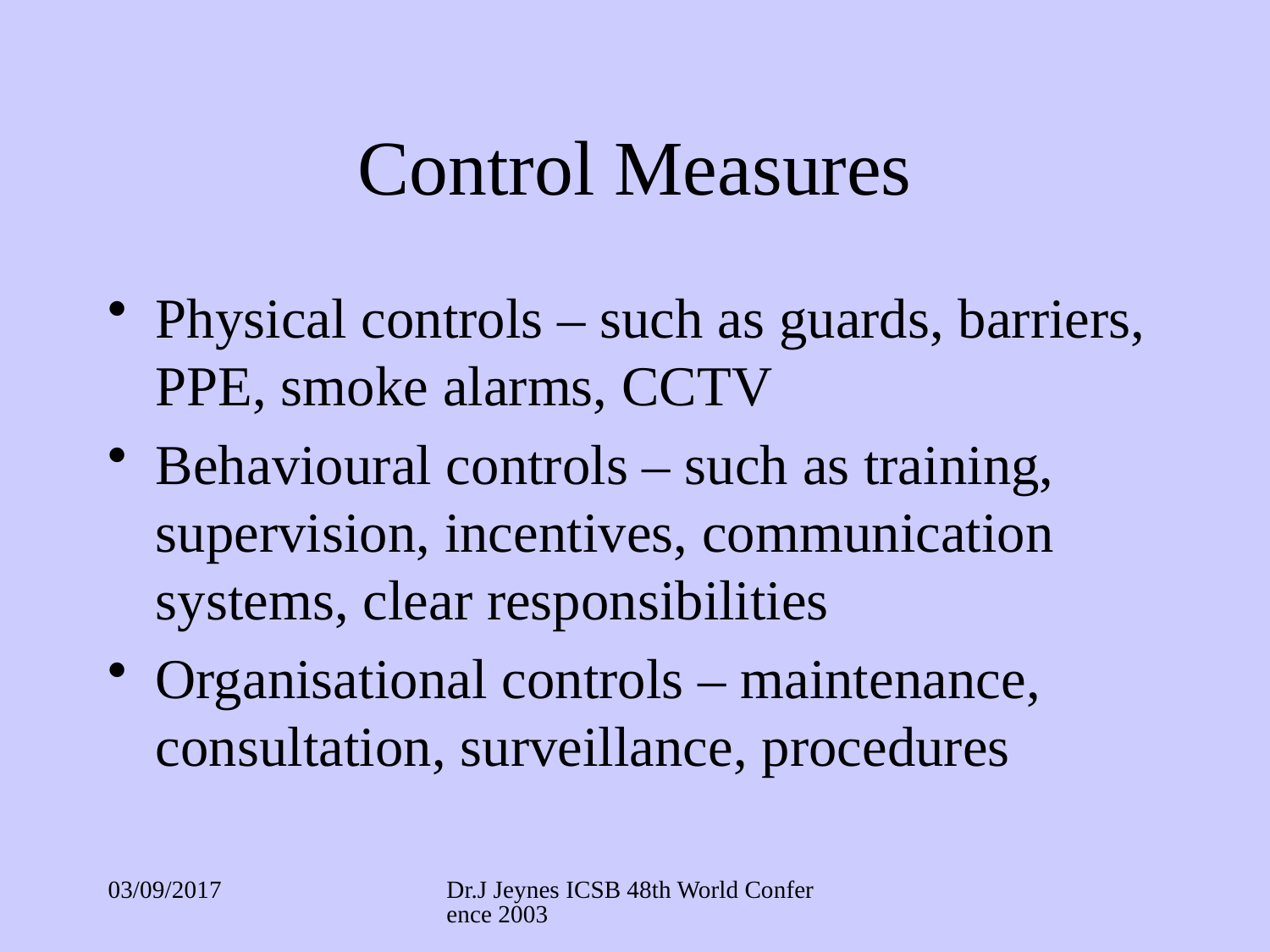

# Control Measures
Physical controls – such as guards, barriers, PPE, smoke alarms, CCTV
Behavioural controls – such as training, supervision, incentives, communication systems, clear responsibilities
Organisational controls – maintenance, consultation, surveillance, procedures

03/09/2017
Dr.J Jeynes ICSB 48th World Conference 2003